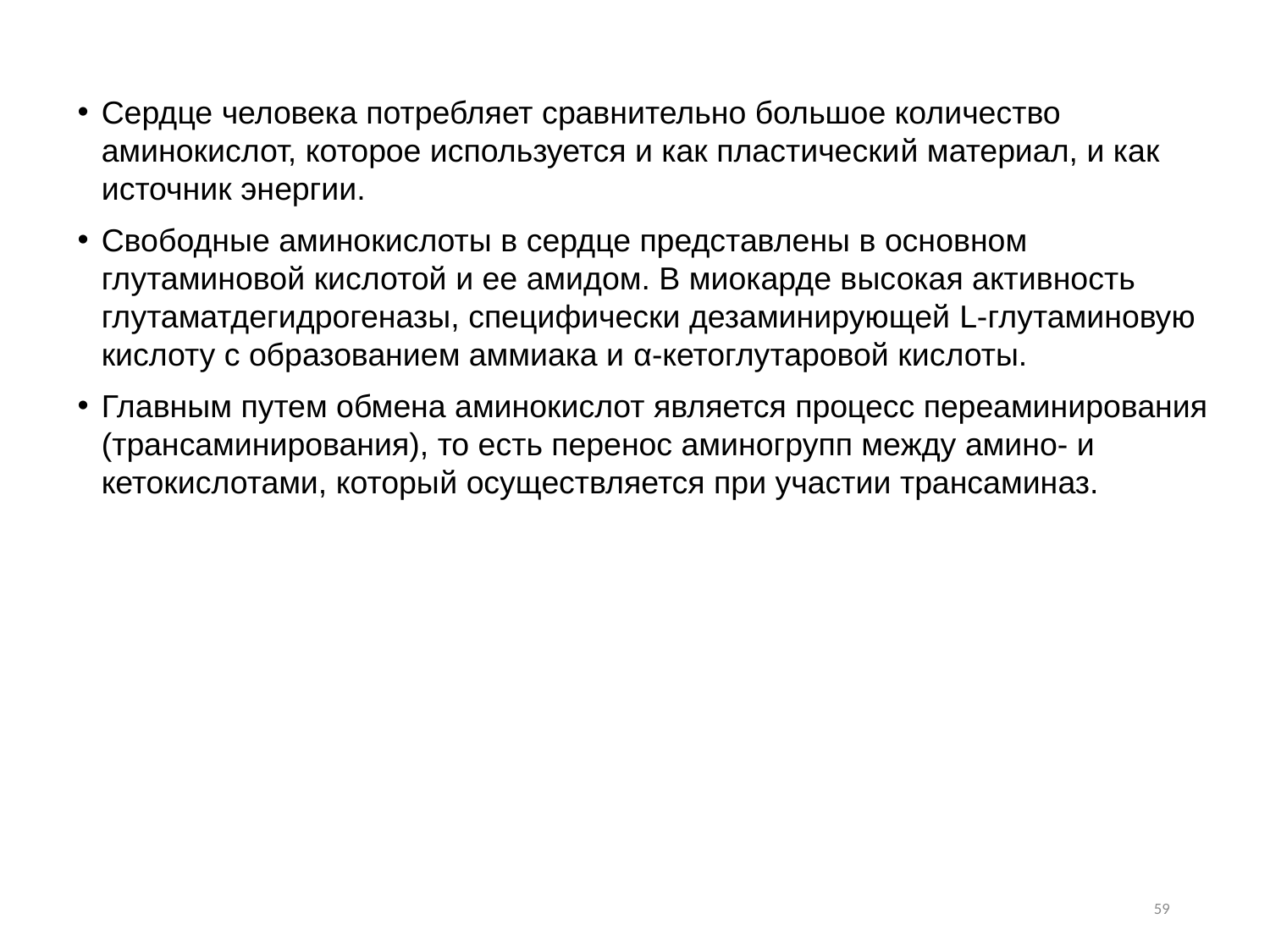

Сердце человека потребляет сравнительно большое количество аминокислот, которое используется и как пластический материал, и как источник энергии.
Свободные аминокислоты в сердце представлены в основном глутаминовой кислотой и ее амидом. В миокарде высокая активность глутаматдегидрогеназы, специфически дезаминирующей L-глутаминовую кислоту с образованием аммиака и α-кетоглутаровой кислоты.
Главным путем обмена аминокислот является процесс переаминирования (трансаминирования), то есть перенос аминогрупп между амино- и кетокислотами, который осуществляется при участии трансаминаз.

59